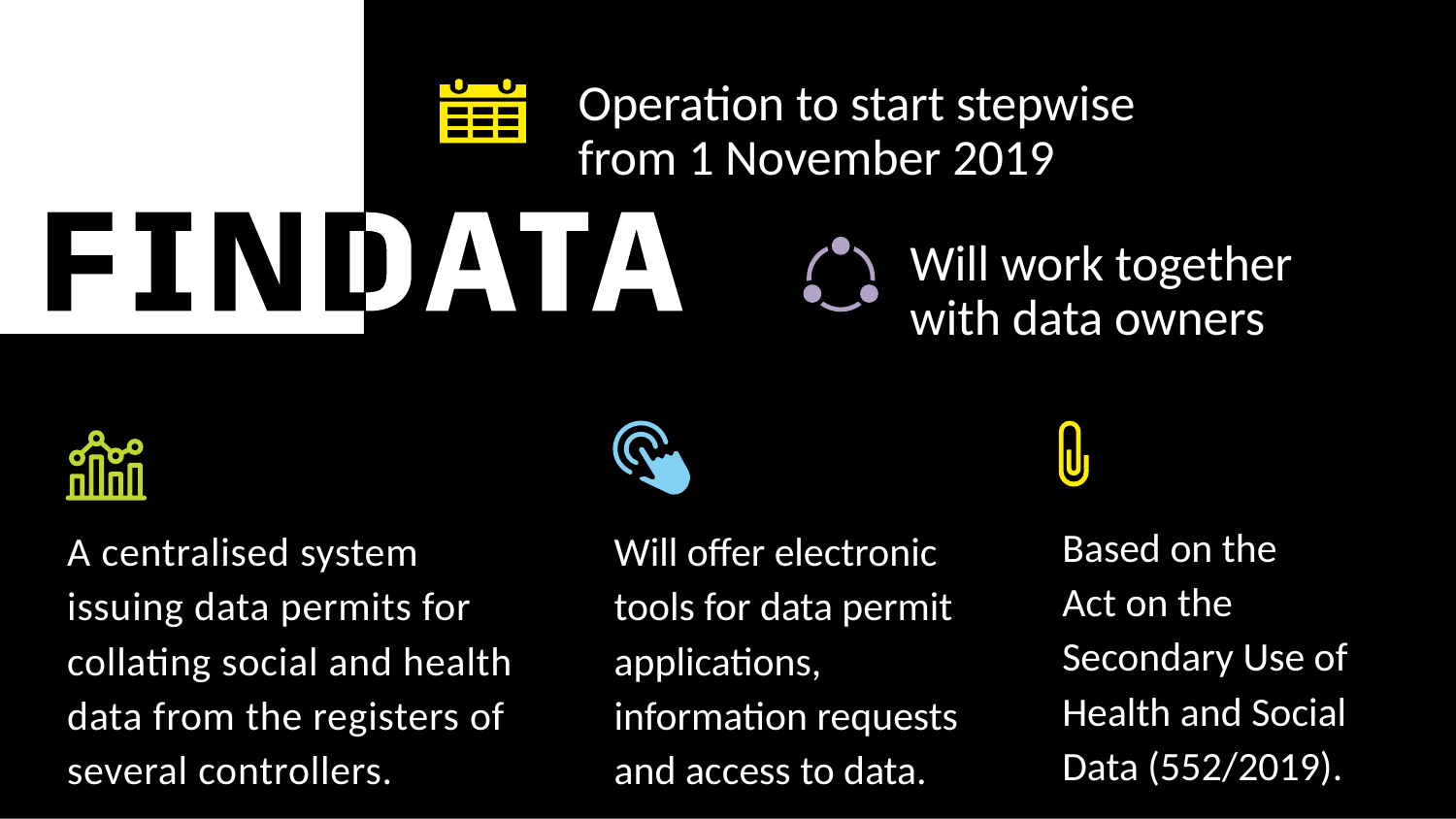

Operation to start stepwise from 1 November 2019

Will work together
with data owners

Will offer electronic tools for data permit applications, information requests and access to data.

Based on the
Act on the
Secondary Use of Health and Social Data (552/2019).

A centralised system issuing data permits for collating social and health data from the registers of several controllers.